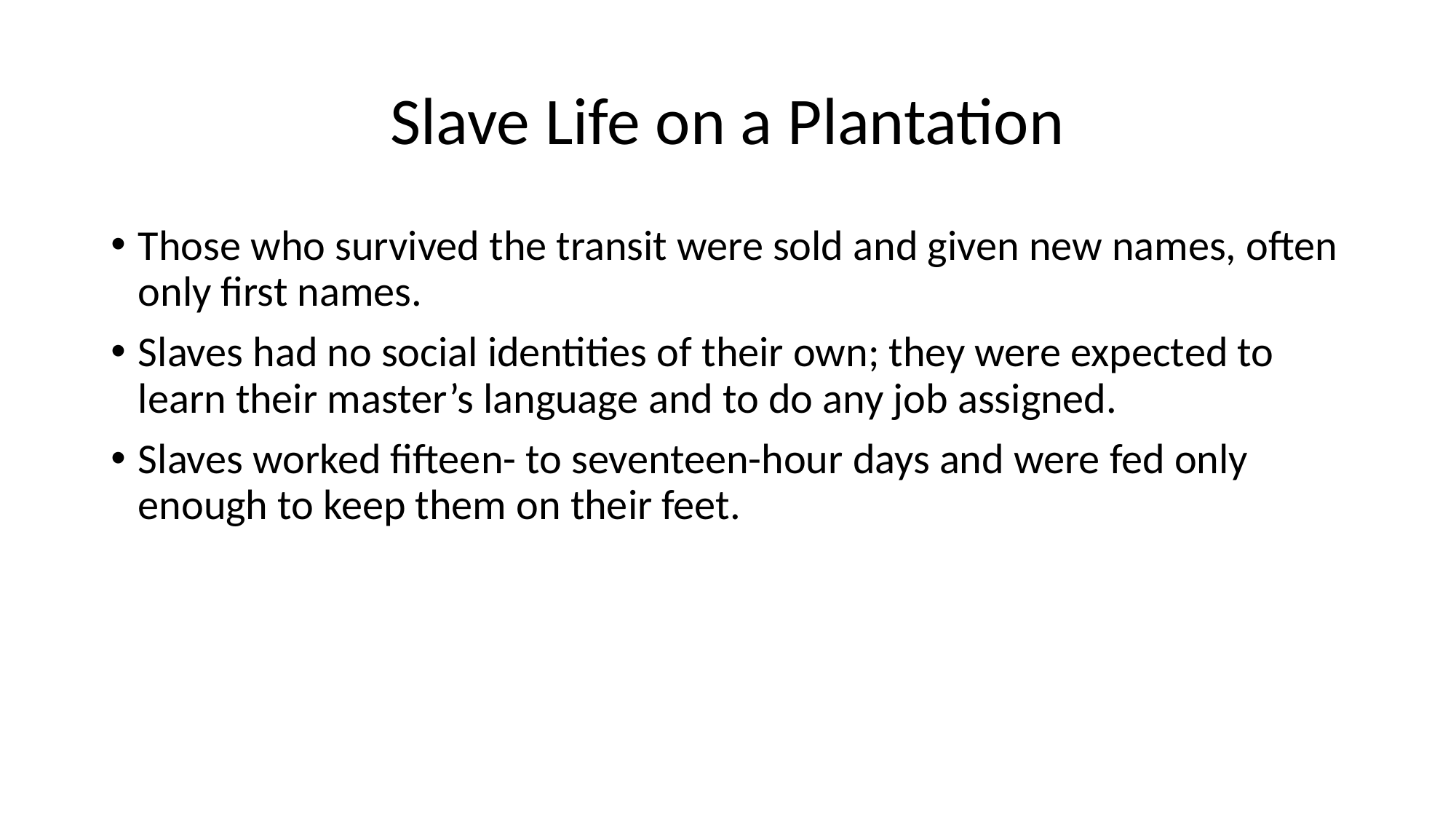

# Slave Life on a Plantation
Those who survived the transit were sold and given new names, often only first names.
Slaves had no social identities of their own; they were expected to learn their master’s language and to do any job assigned.
Slaves worked fifteen- to seventeen-hour days and were fed only enough to keep them on their feet.